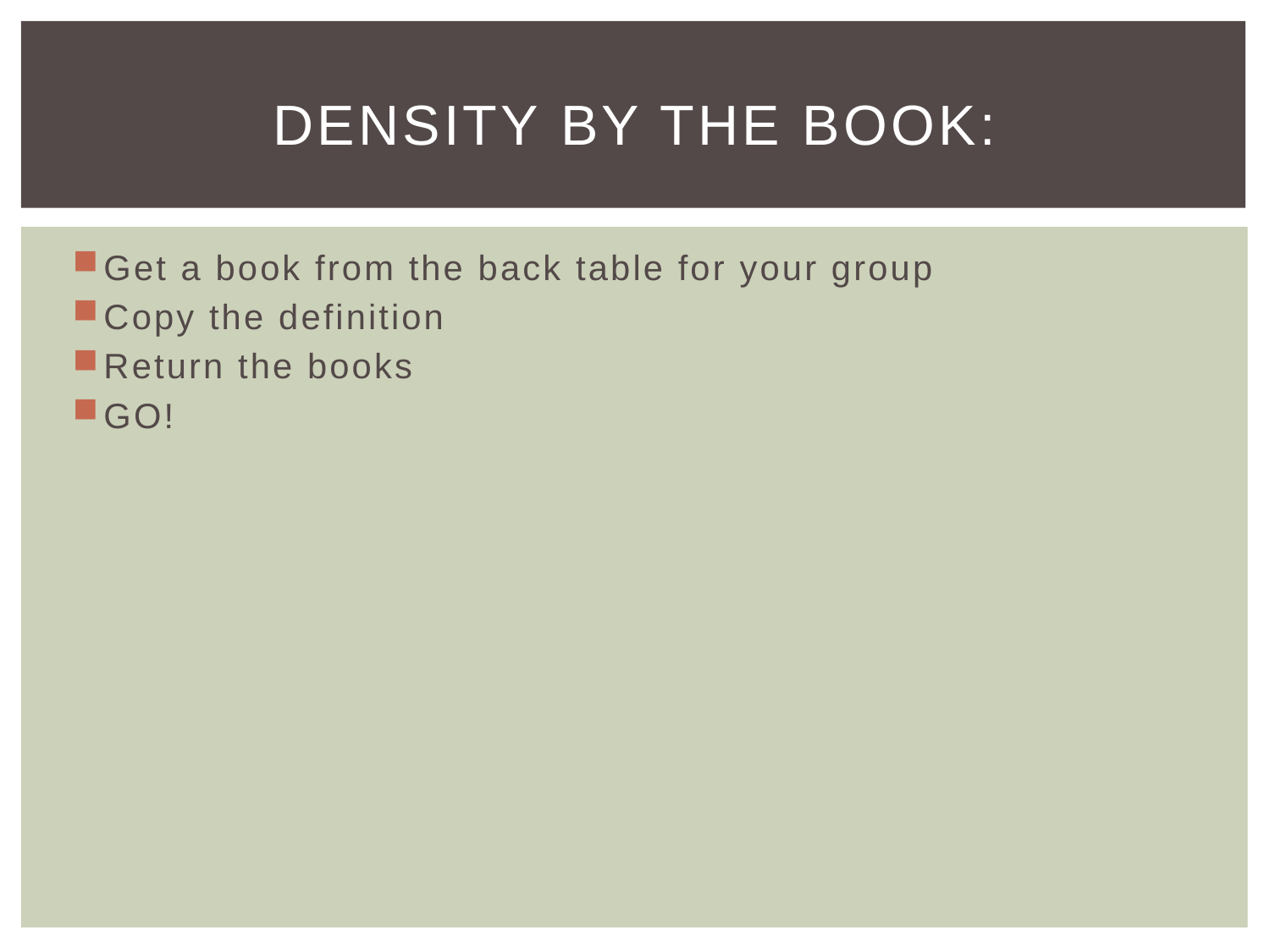

# Density by the book:
Get a book from the back table for your group
Copy the definition
Return the books
GO!